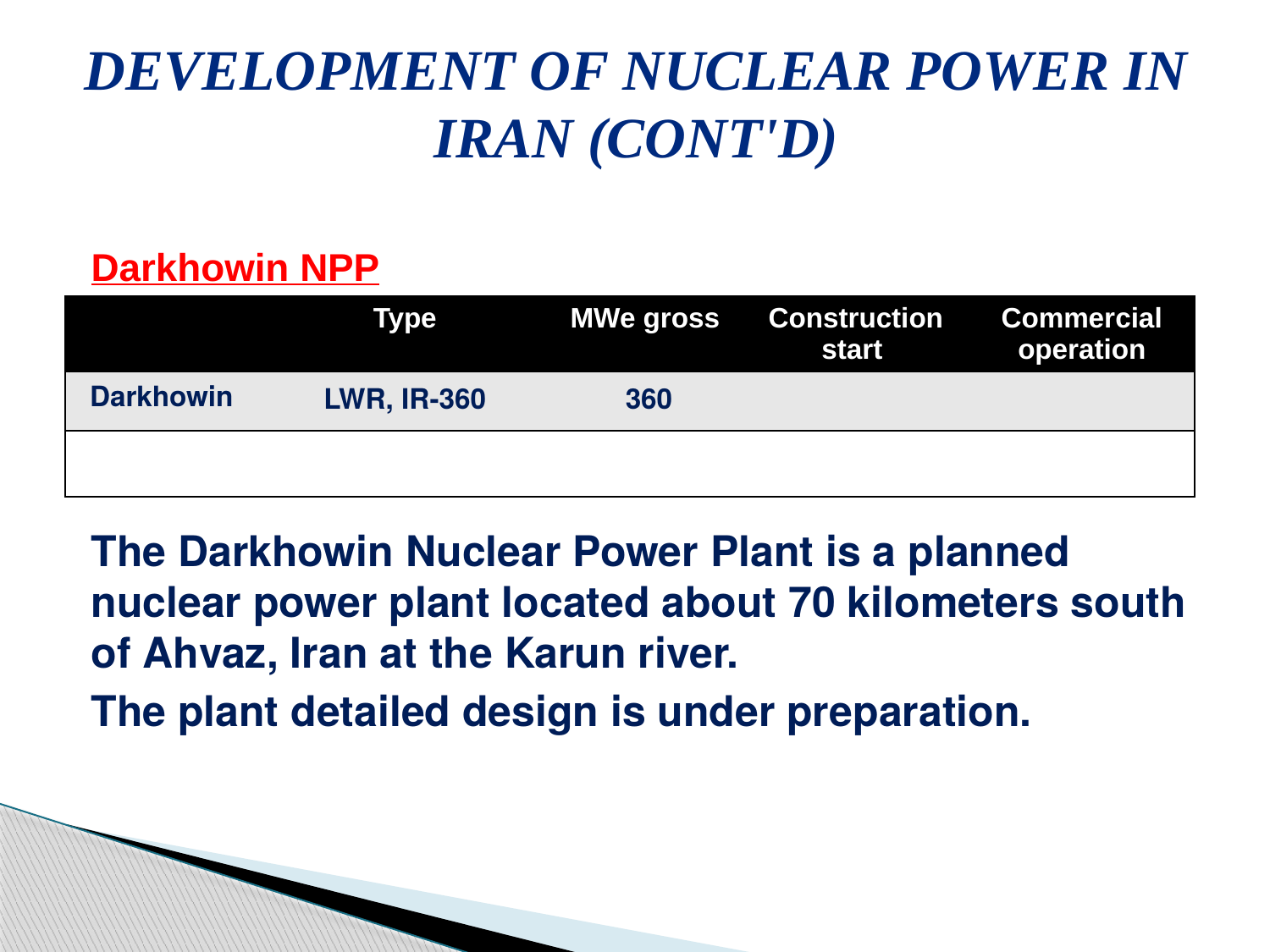

# Development of Nuclear Power in Iran (cont'd)
Darkhowin NPP

The Darkhowin Nuclear Power Plant is a planned nuclear power plant located about 70 kilometers south of Ahvaz, Iran at the Karun river.
The plant detailed design is under preparation.
|  | Type | MWe gross | Construction start | Commercial operation |
| --- | --- | --- | --- | --- |
| Darkhowin | LWR, IR-360 | 360 |  |  |
|  |  |  |  |  |